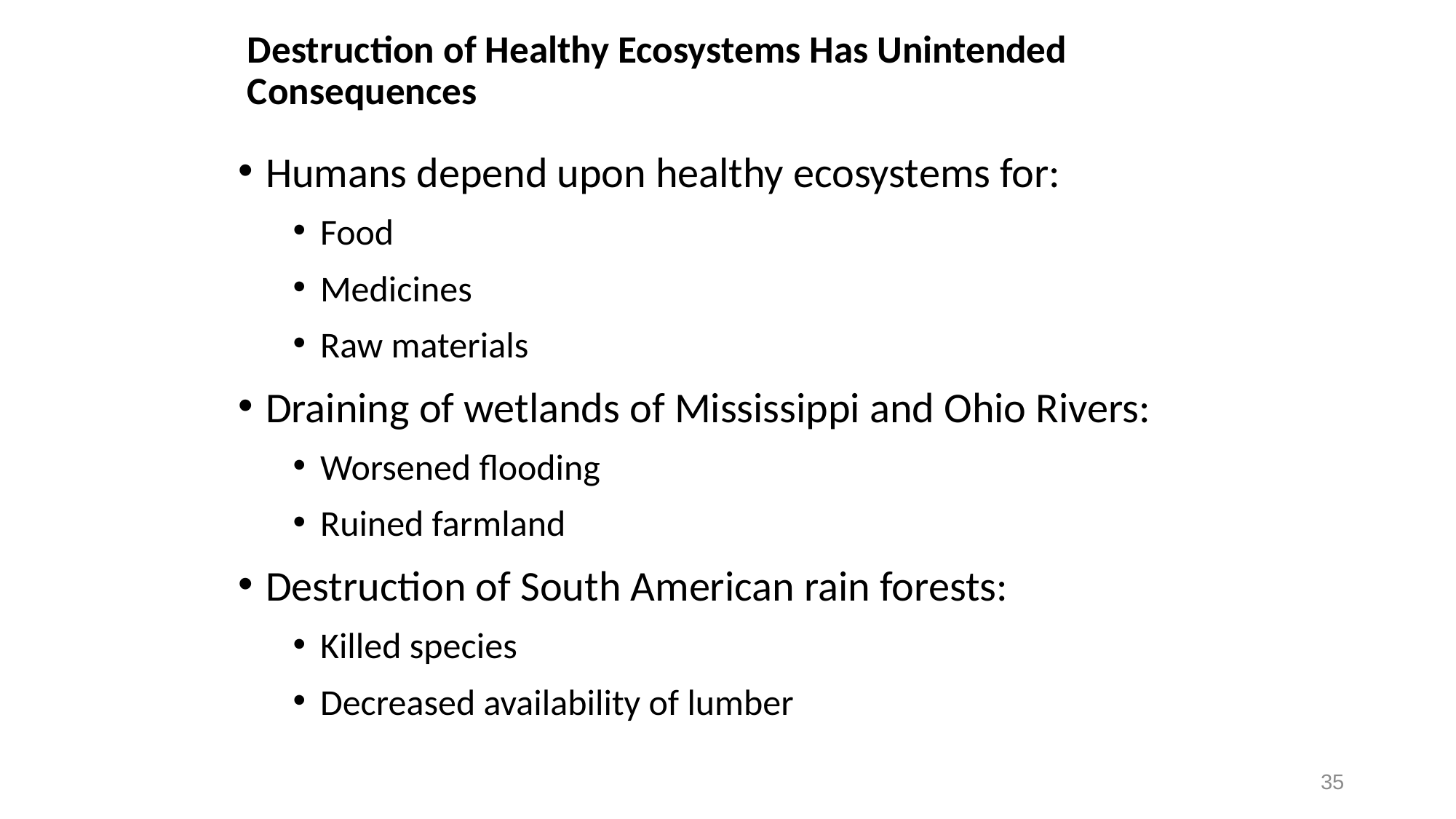

# Destruction of Healthy Ecosystems Has Unintended Consequences
Humans depend upon healthy ecosystems for:
Food
Medicines
Raw materials
Draining of wetlands of Mississippi and Ohio Rivers:
Worsened flooding
Ruined farmland
Destruction of South American rain forests:
Killed species
Decreased availability of lumber

35